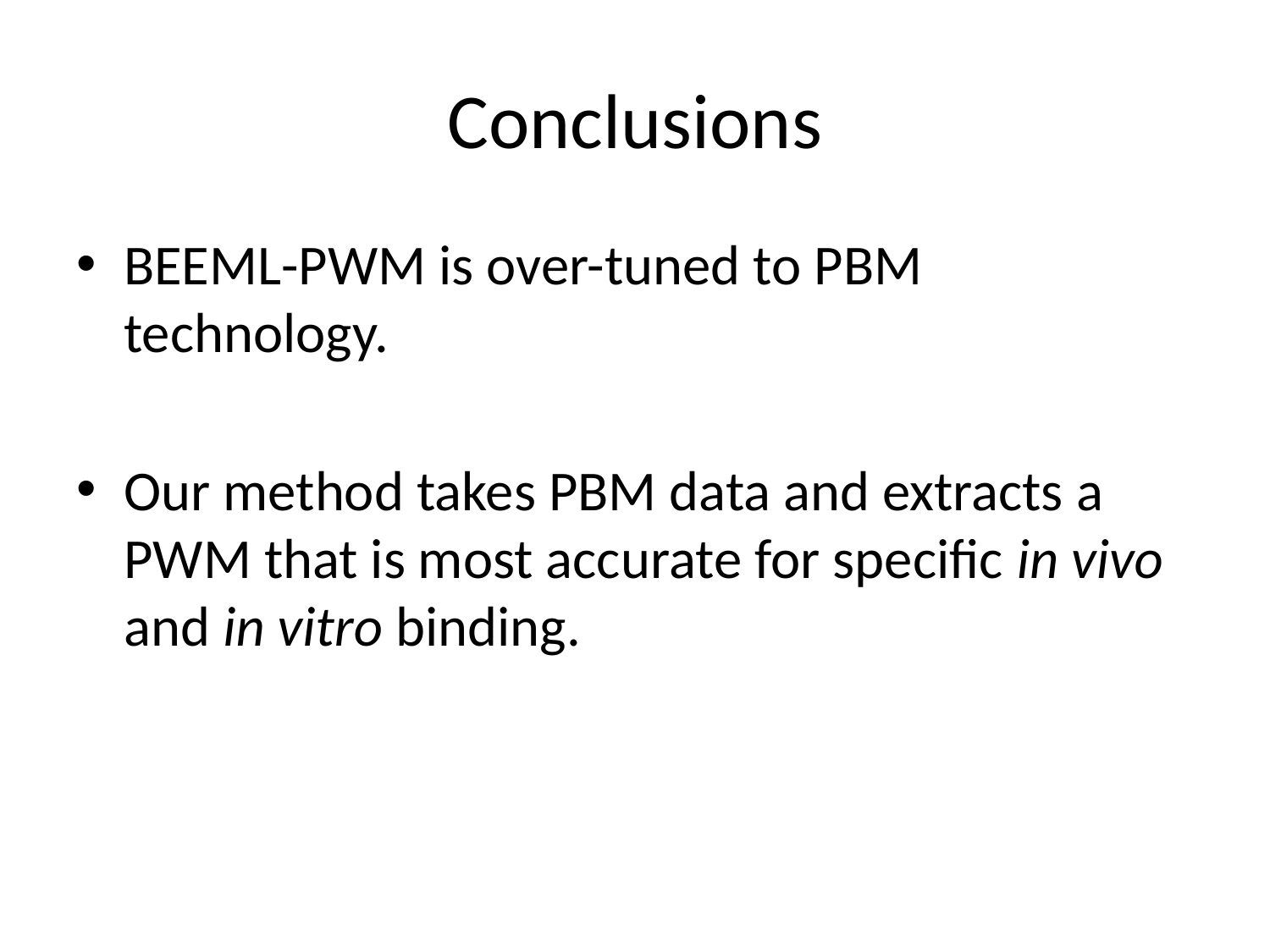

# Conclusions
BEEML-PWM is over-tuned to PBM technology.

Our method takes PBM data and extracts a PWM that is most accurate for specific in vivo and in vitro binding.